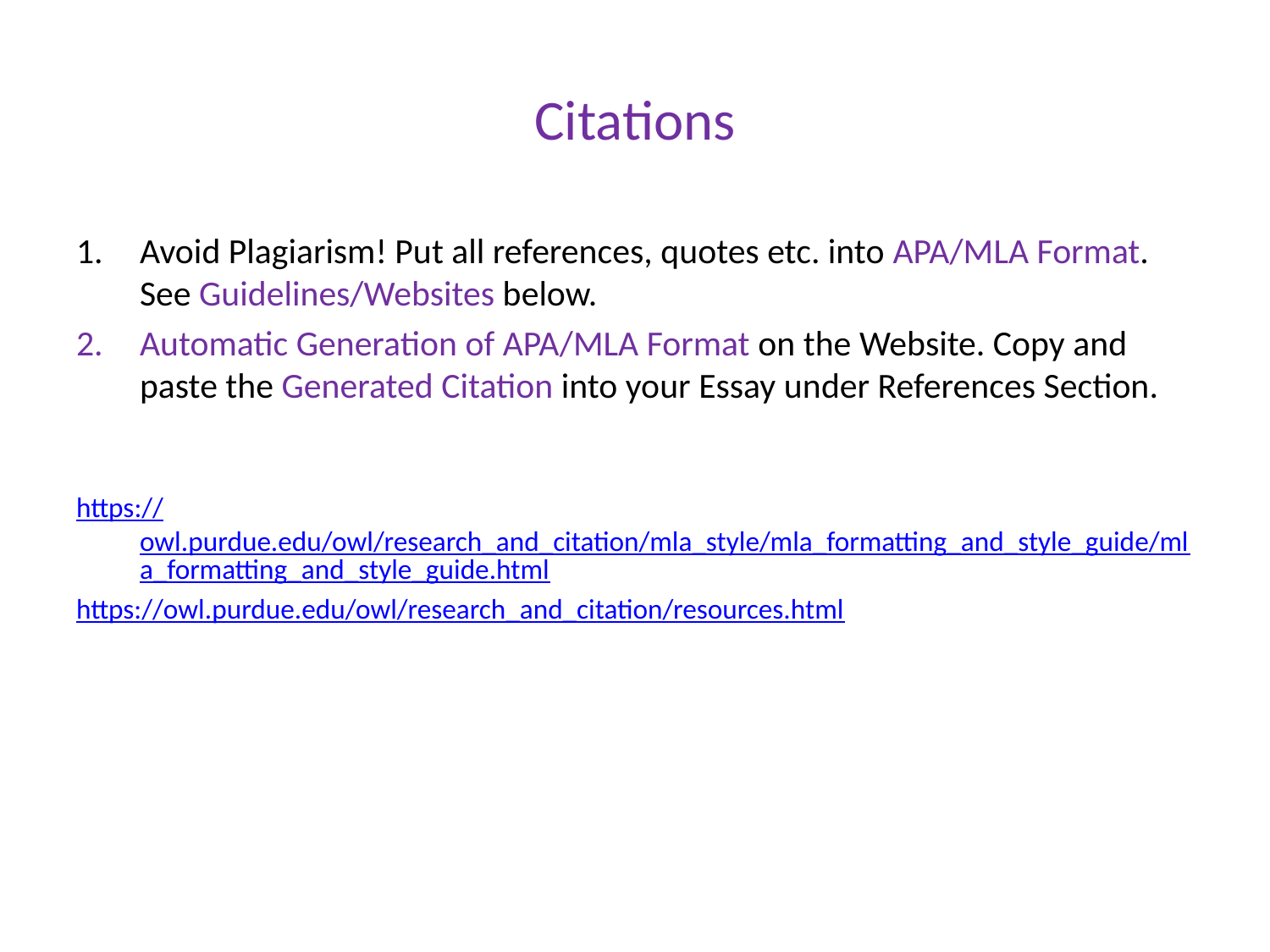

# Citations
Avoid Plagiarism! Put all references, quotes etc. into APA/MLA Format.  See Guidelines/Websites below.
Automatic Generation of APA/MLA Format on the Website. Copy and paste the Generated Citation into your Essay under References Section.

https://owl.purdue.edu/owl/research_and_citation/mla_style/mla_formatting_and_style_guide/mla_formatting_and_style_guide.html
https://owl.purdue.edu/owl/research_and_citation/resources.html